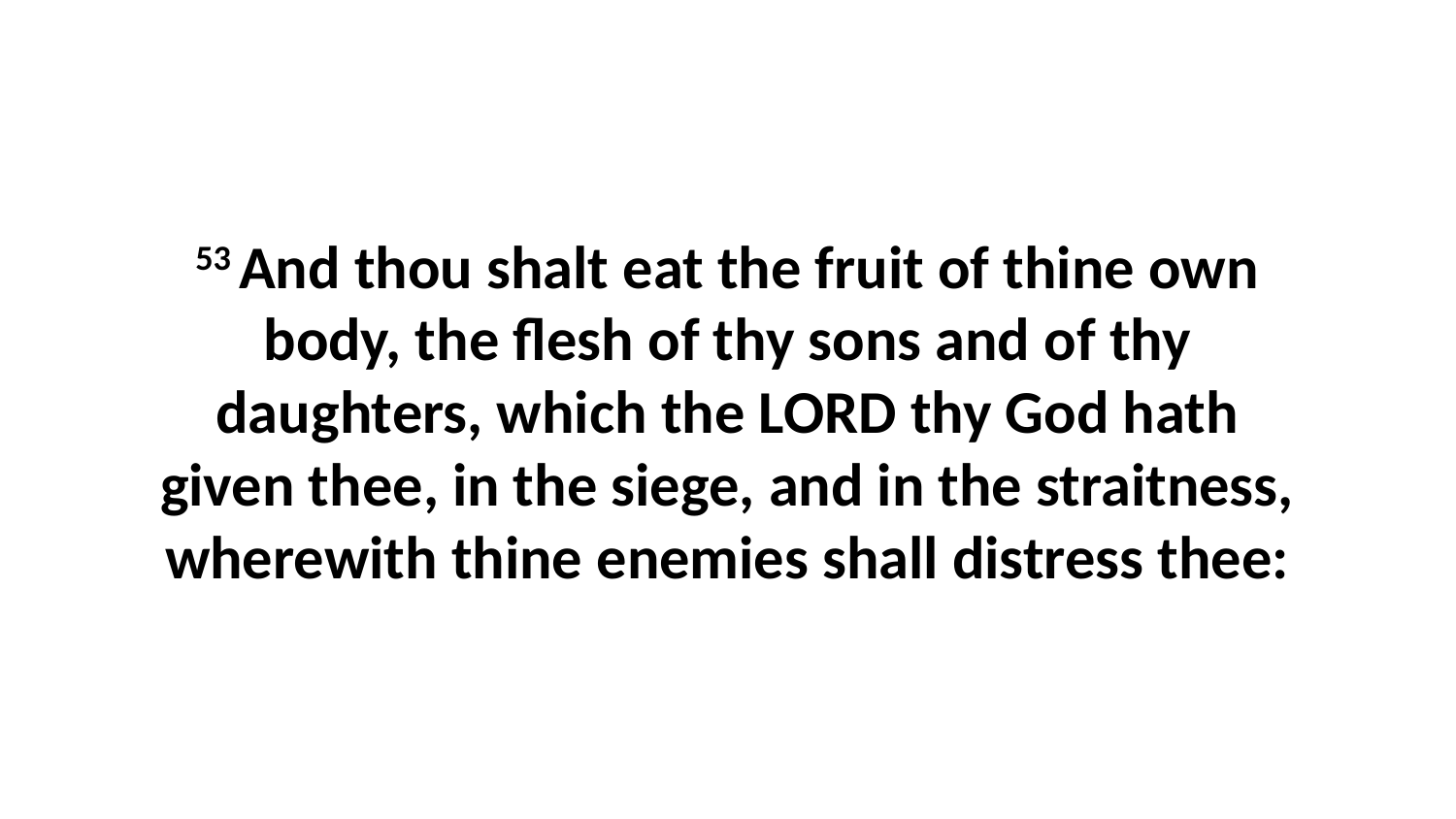

53 And thou shalt eat the fruit of thine own body, the flesh of thy sons and of thy daughters, which the LORD thy God hath given thee, in the siege, and in the straitness, wherewith thine enemies shall distress thee: